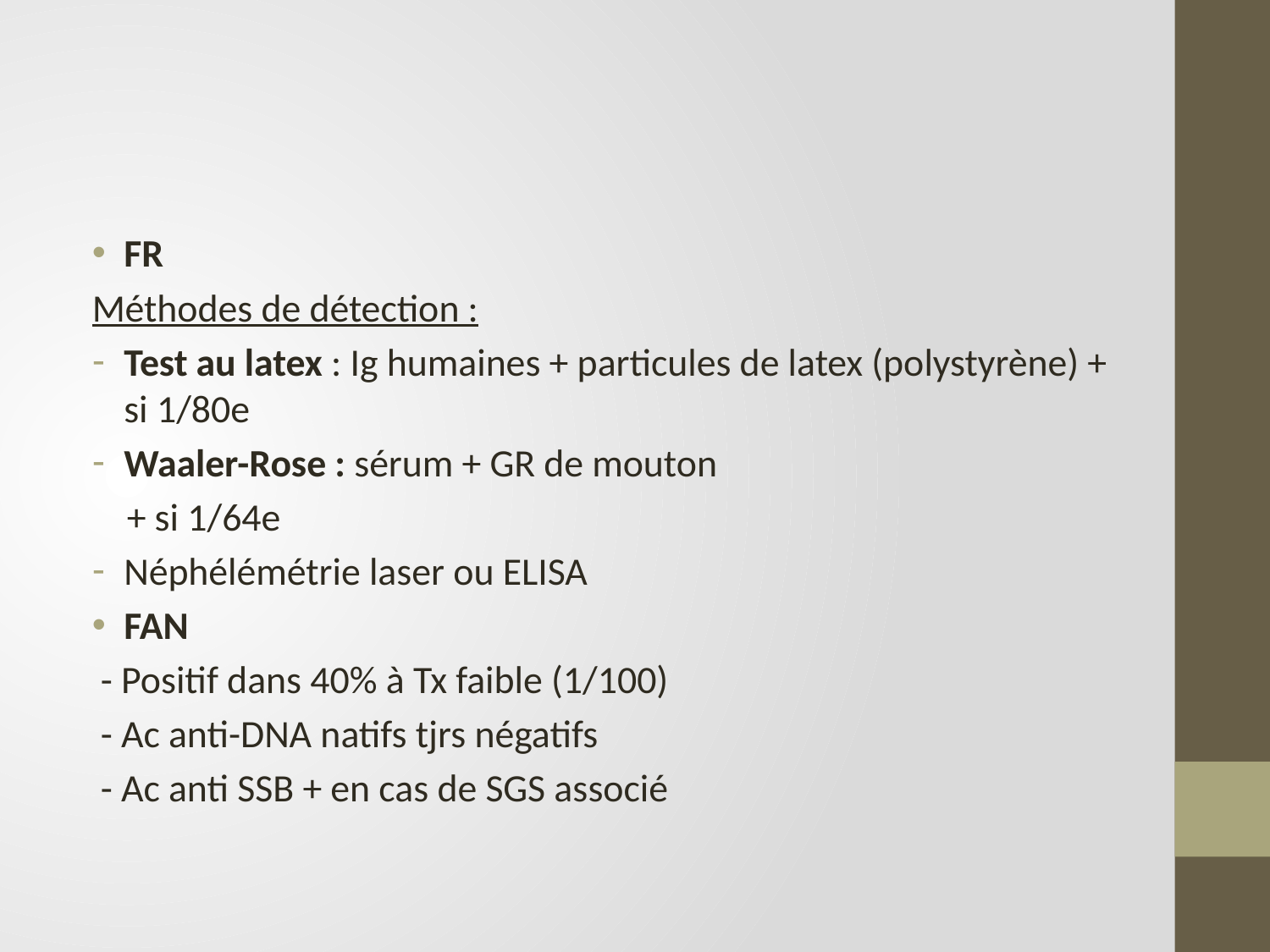

#
FR
Méthodes de détection :
Test au latex : Ig humaines + particules de latex (polystyrène) + si 1/80e
Waaler-Rose : sérum + GR de mouton
    + si 1/64e
Néphélémétrie laser ou ELISA
FAN
 - Positif dans 40% à Tx faible (1/100)
 - Ac anti-DNA natifs tjrs négatifs
 - Ac anti SSB + en cas de SGS associé